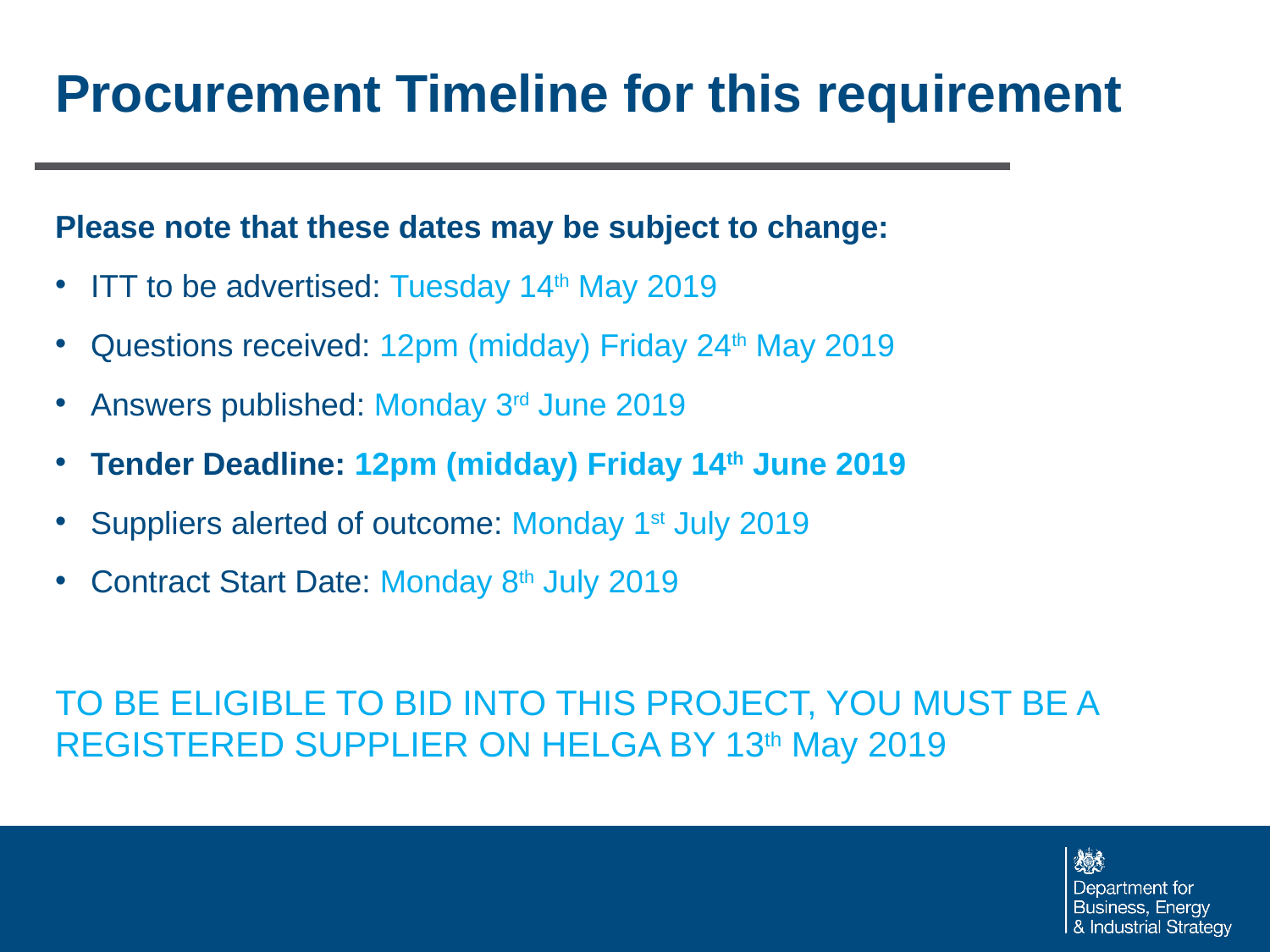

# Procurement Timeline for this requirement
Please note that these dates may be subject to change:
ITT to be advertised: Tuesday 14th May 2019
Questions received: 12pm (midday) Friday 24th May 2019
Answers published: Monday 3rd June 2019
Tender Deadline: 12pm (midday) Friday 14th June 2019
Suppliers alerted of outcome: Monday 1st July 2019
Contract Start Date: Monday 8th July 2019

TO BE ELIGIBLE TO BID INTO THIS PROJECT, YOU MUST BE A REGISTERED SUPPLIER ON HELGA BY 13th May 2019